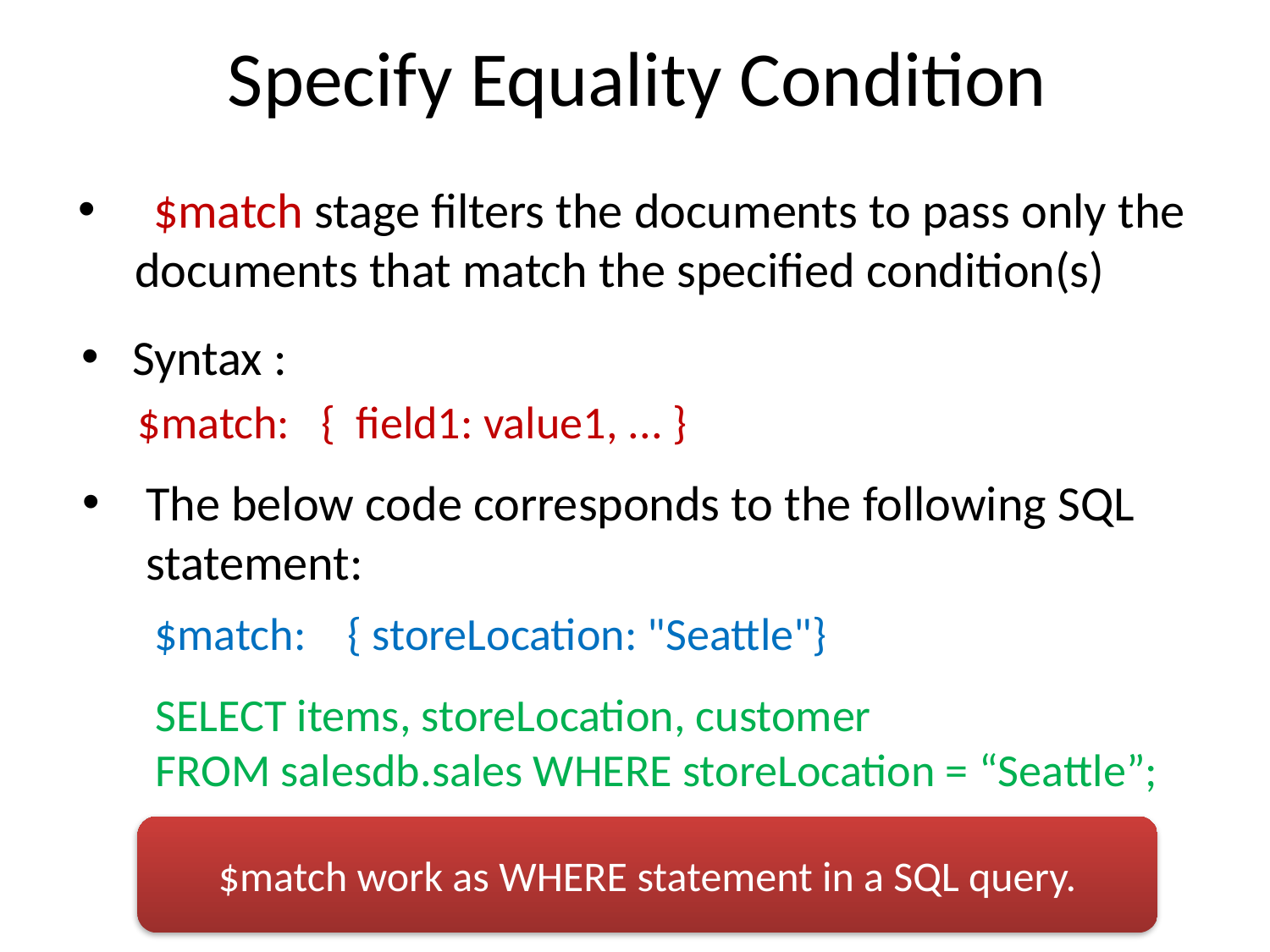

# Specify Equality Condition
 $match stage filters the documents to pass only the
     documents that match the specified condition(s)
 Syntax :
$match:   {  field1: value1, ... }
The below code corresponds to the following SQL statement:
$match:    { storeLocation: "Seattle"}
SELECT items, storeLocation, customer
FROM salesdb.sales WHERE storeLocation = “Seattle”;
$match work as WHERE statement in a SQL query.